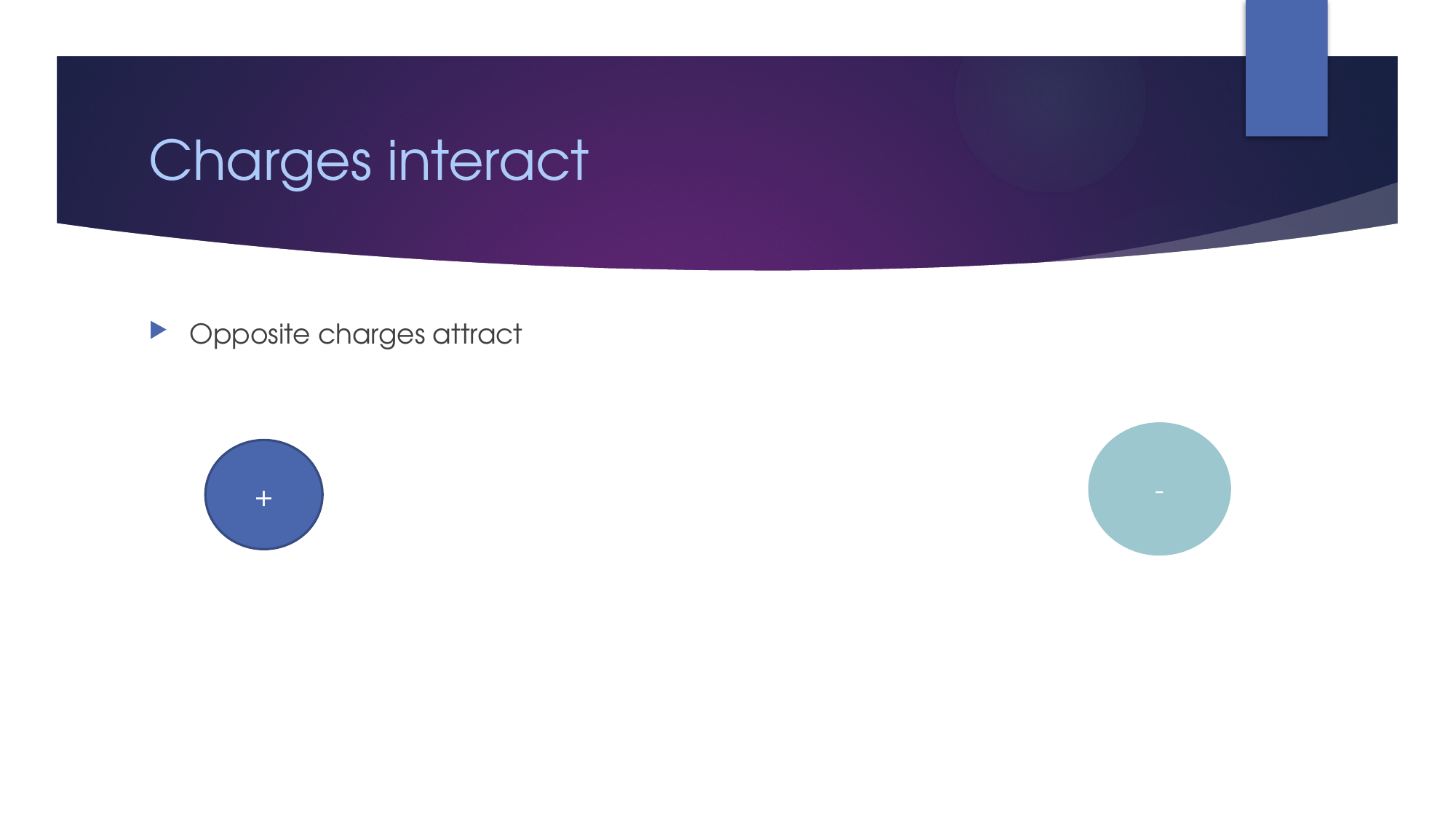

# Charges interact
Opposite charges attract

-
+